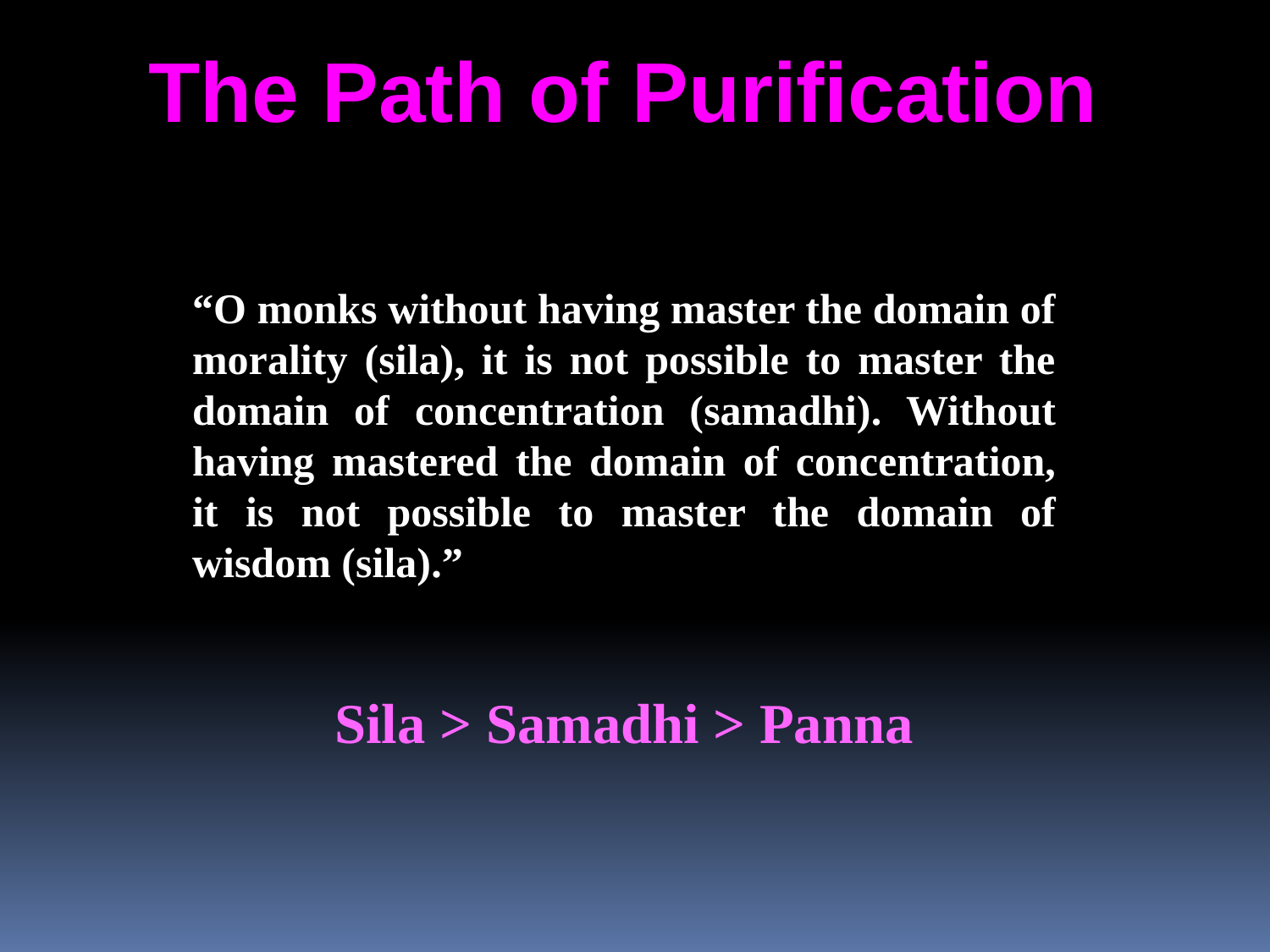

The Path of Purification
“O monks without having master the domain of morality (sila), it is not possible to master the domain of concentration (samadhi). Without having mastered the domain of concentration, it is not possible to master the domain of wisdom (sila).”

Sila > Samadhi > Panna